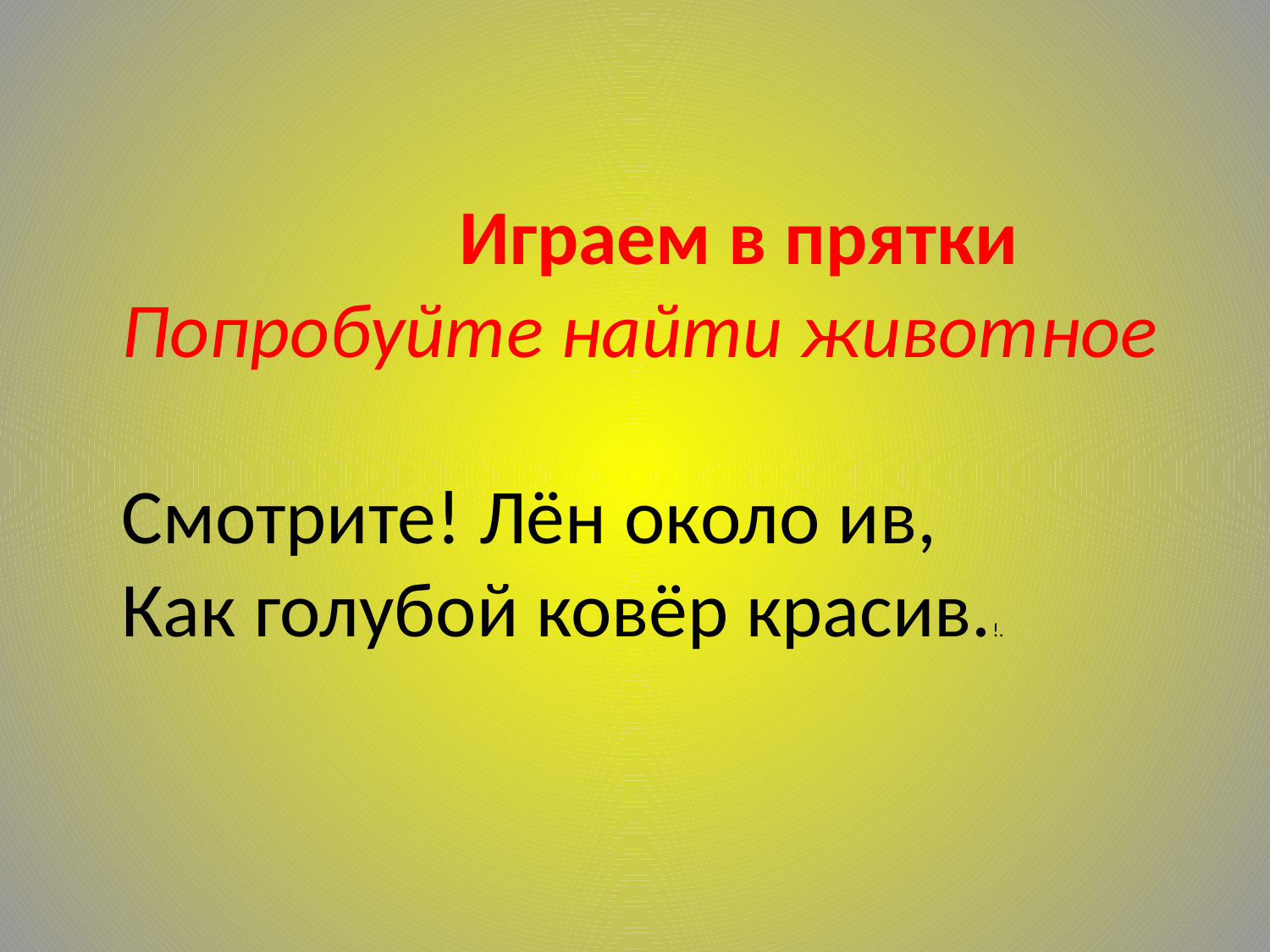

Играем в прятки
Попробуйте найти животное

Смотрите! Лён около ив,
Как голубой ковёр красив.!.